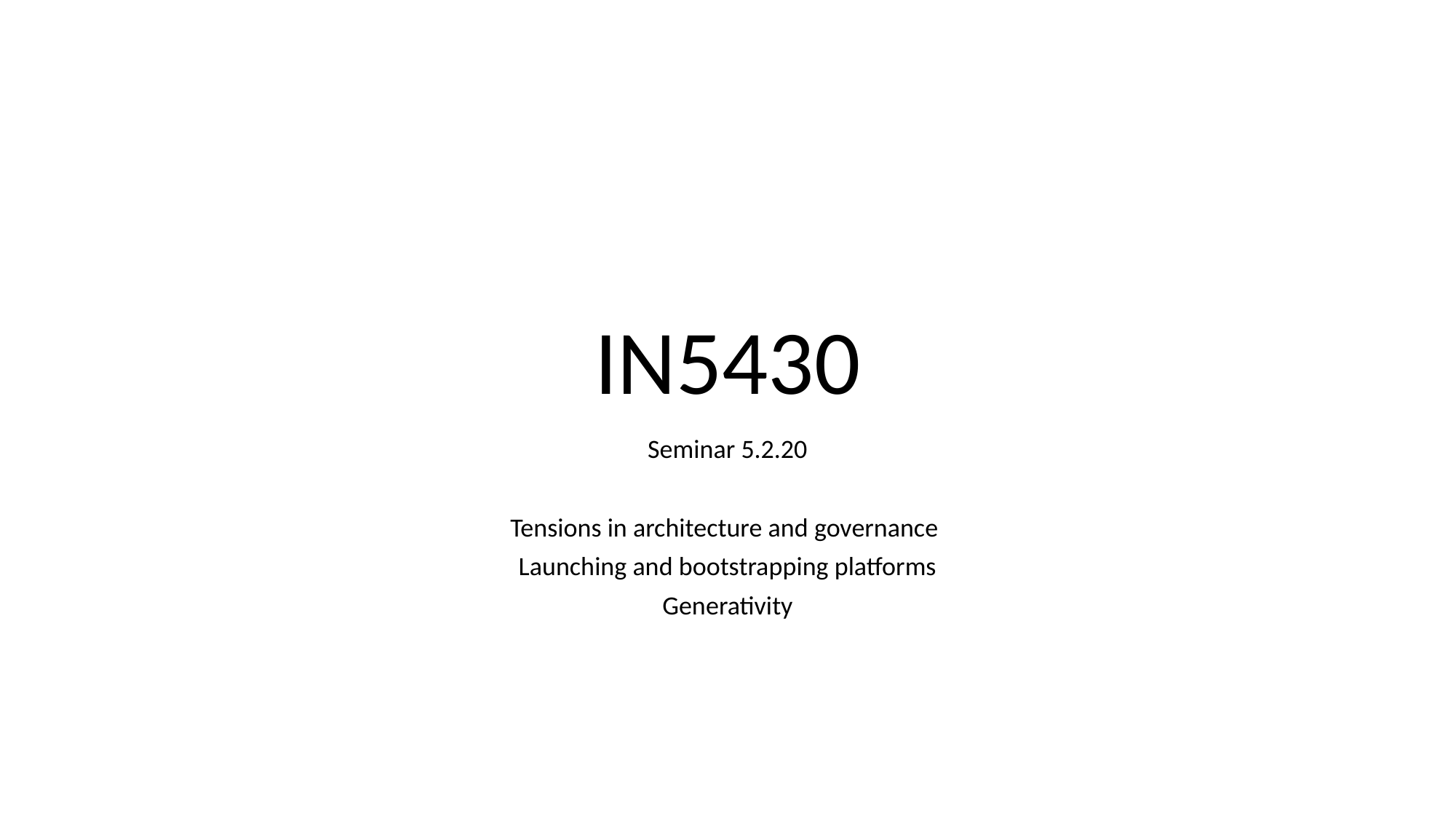

# IN5430
Seminar 5.2.20

Tensions in architecture and governance
Launching and bootstrapping platforms
Generativity